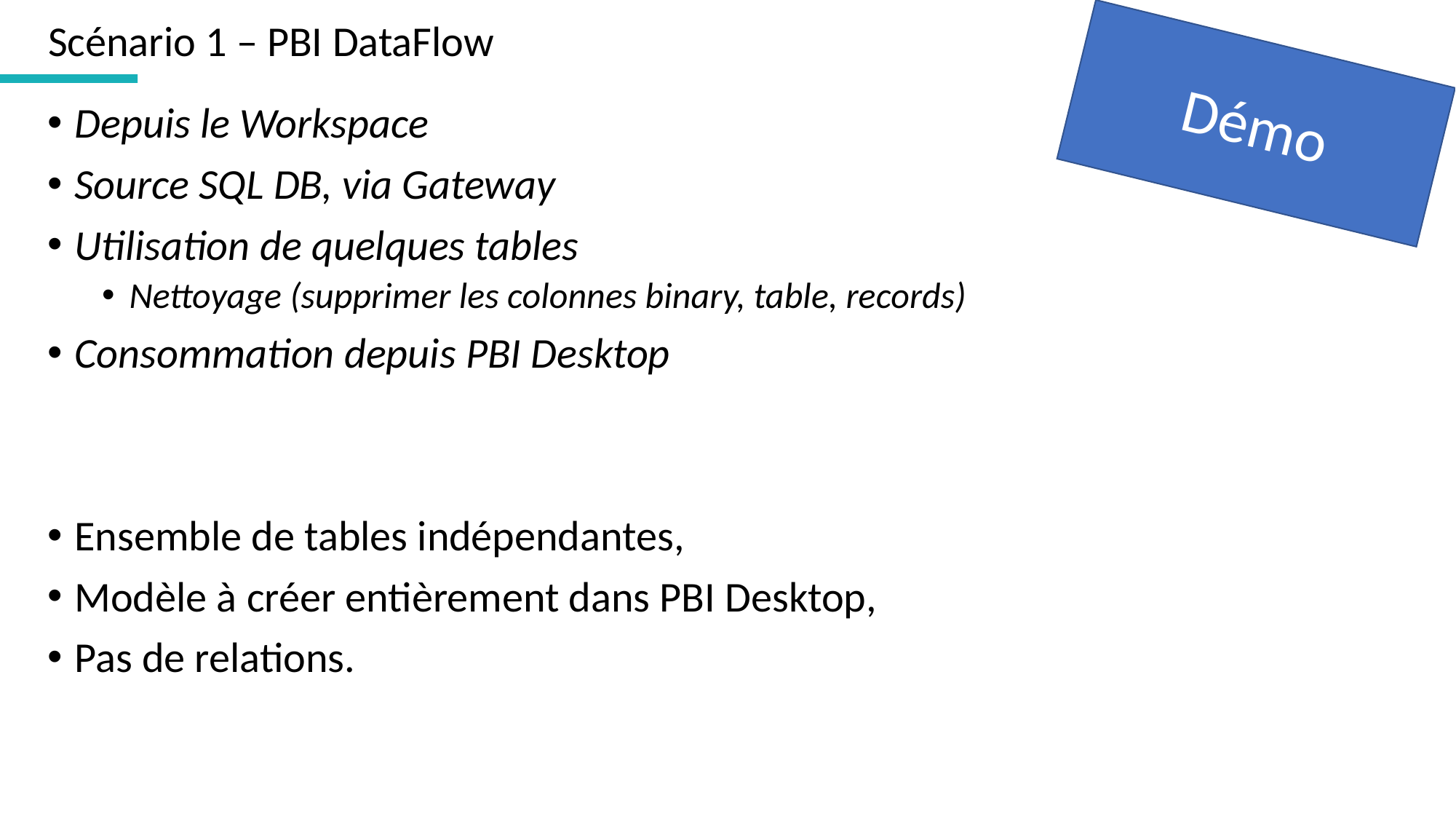

# Scénario 1 – PBI DataFlow
Démo
Depuis le Workspace
Source SQL DB, via Gateway
Utilisation de quelques tables
Nettoyage (supprimer les colonnes binary, table, records)
Consommation depuis PBI Desktop

Ensemble de tables indépendantes,
Modèle à créer entièrement dans PBI Desktop,
Pas de relations.